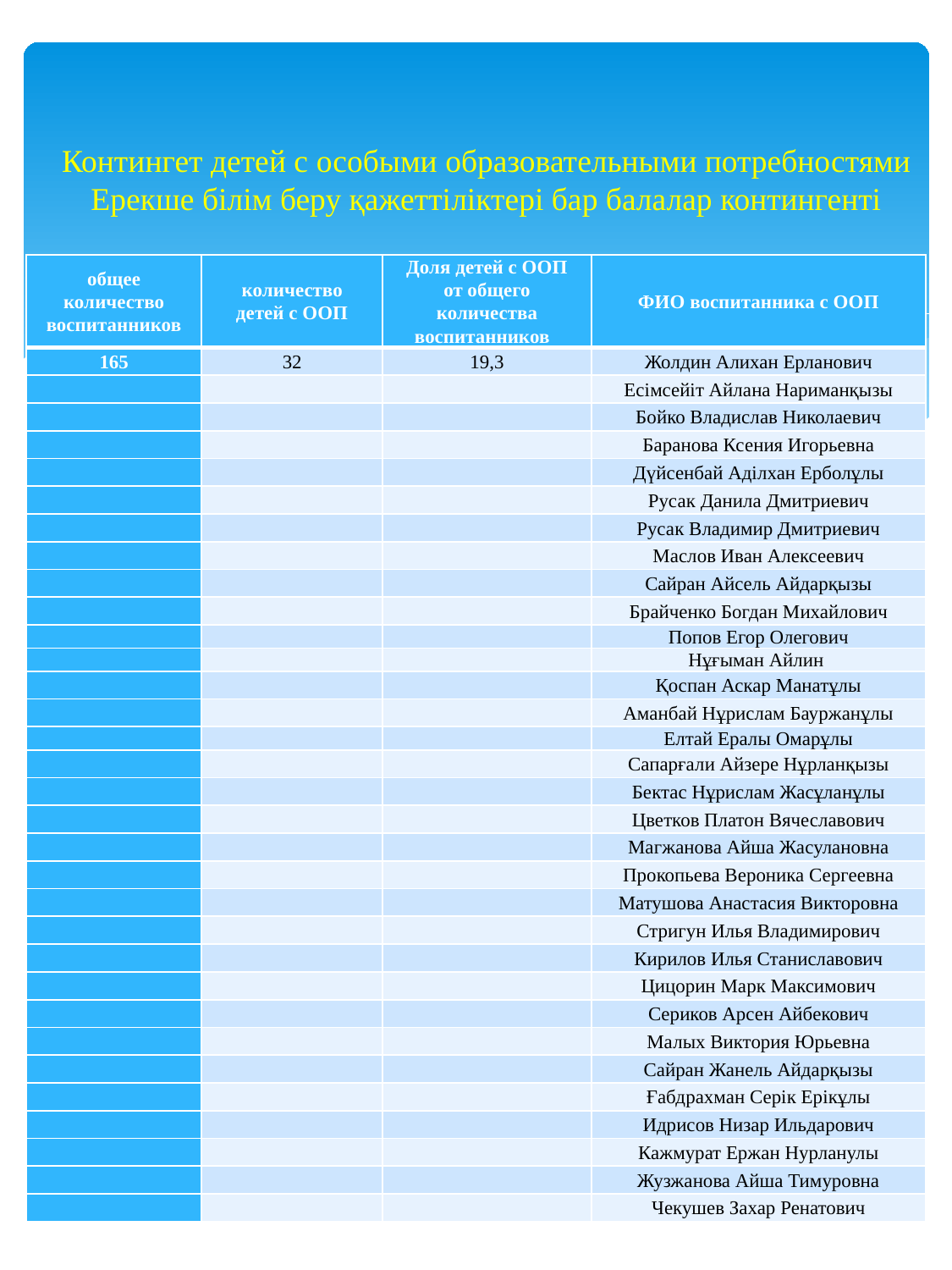

# Контингет детей с особыми образовательными потребностями Ерекше білім беру қажеттіліктері бар балалар контингенті
| общее количество воспитанников | количество детей с ООП | Доля детей с ООП от общего количества воспитанников | ФИО воспитанника с ООП |
| --- | --- | --- | --- |
| 165 | 32 | 19,3 | Жолдин Алихан Ерланович |
|  |  |  | Есімсейіт Айлана Нариманқызы |
|  |  |  | Бойко Владислав Николаевич |
|  |  |  | Баранова Ксения Игорьевна |
|  |  |  | Дүйсенбай Аділхан Ерболұлы |
|  |  |  | Русак Данила Дмитриевич |
|  |  |  | Русак Владимир Дмитриевич |
|  |  |  | Маслов Иван Алексеевич |
|  |  |  | Сайран Айсель Айдарқызы |
|  |  |  | Брайченко Богдан Михайлович |
|  |  |  | Попов Егор Олегович |
|  |  |  | Нұғыман Айлин |
|  |  |  | Қоспан Аскар Манатұлы |
|  |  |  | Аманбай Нұрислам Бауржанұлы |
|  |  |  | Елтай Ералы Омарұлы |
|  |  |  | Сапарғали Айзере Нұрланқызы |
|  |  |  | Бектас Нұрислам Жасұланұлы |
|  |  |  | Цветков Платон Вячеславович |
|  |  |  | Магжанова Айша Жасулановна |
|  |  |  | Прокопьева Вероника Сергеевна |
|  |  |  | Матушова Анастасия Викторовна |
|  |  |  | Стригун Илья Владимирович |
|  |  |  | Кирилов Илья Станиславович |
|  |  |  | Цицорин Марк Максимович |
|  |  |  | Сериков Арсен Айбекович |
|  |  |  | Малых Виктория Юрьевна |
|  |  |  | Сайран Жанель Айдарқызы |
|  |  |  | Ғабдрахман Серік Ерікұлы |
|  |  |  | Идрисов Низар Ильдарович |
|  |  |  | Кажмурат Ержан Нурланулы |
|  |  |  | Жузжанова Айша Тимуровна |
|  |  |  | Чекушев Захар Ренатович |